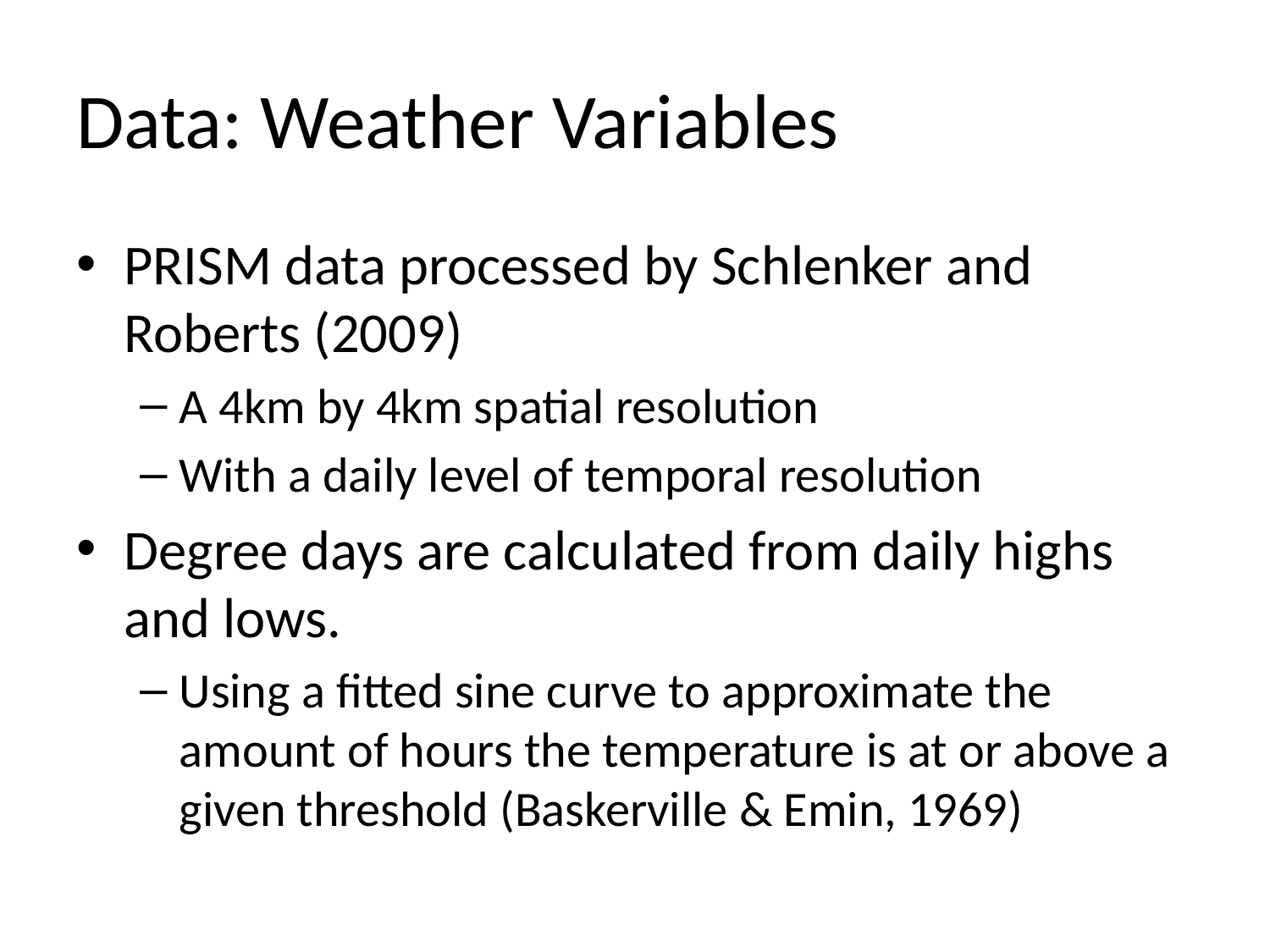

# Data: Weather Variables
PRISM data processed by Schlenker and Roberts (2009)
A 4km by 4km spatial resolution
With a daily level of temporal resolution
Degree days are calculated from daily highs and lows.
Using a fitted sine curve to approximate the amount of hours the temperature is at or above a given threshold (Baskerville & Emin, 1969)